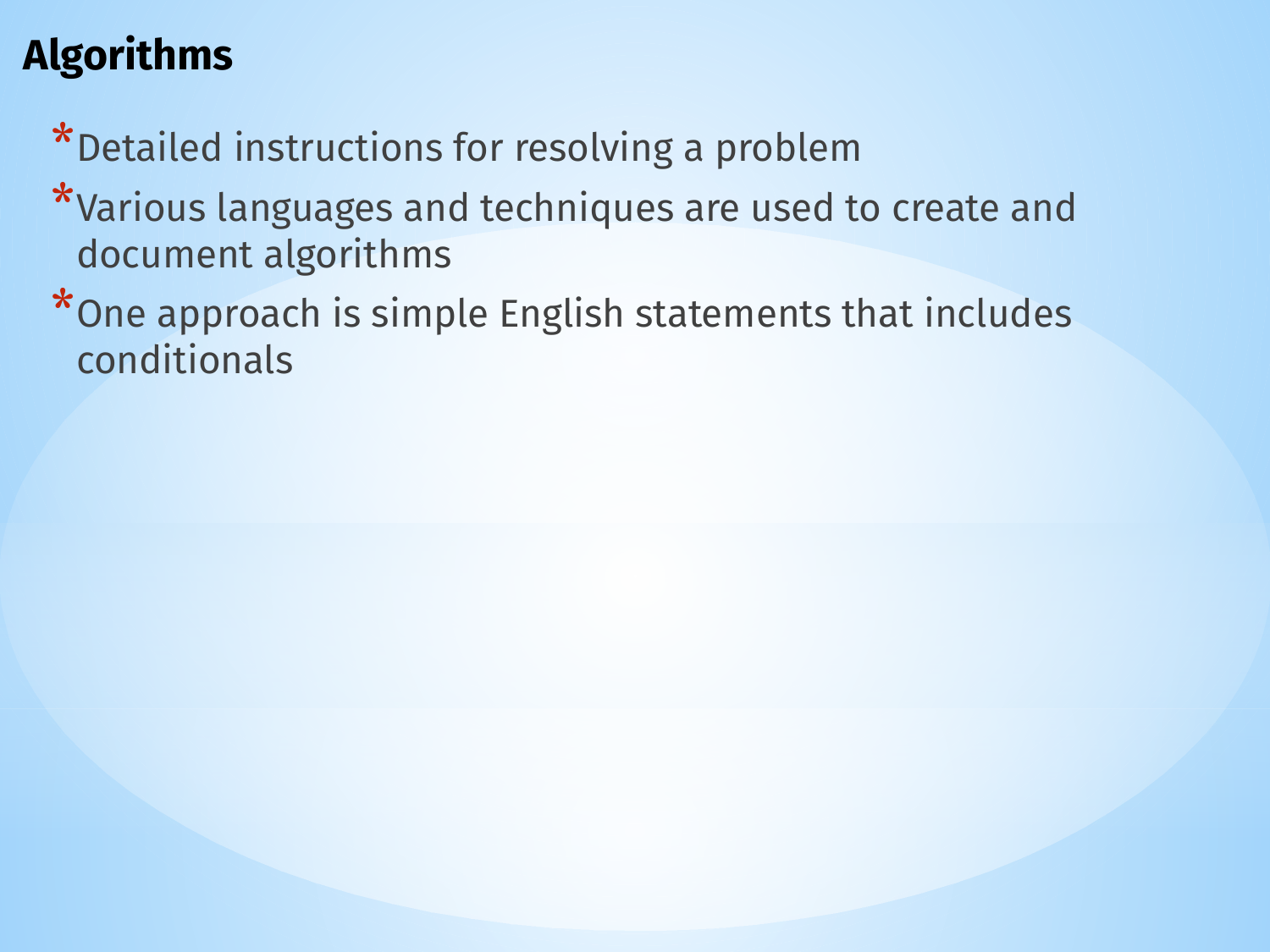

# Algorithms
Detailed instructions for resolving a problem
Various languages and techniques are used to create and document algorithms
One approach is simple English statements that includes conditionals